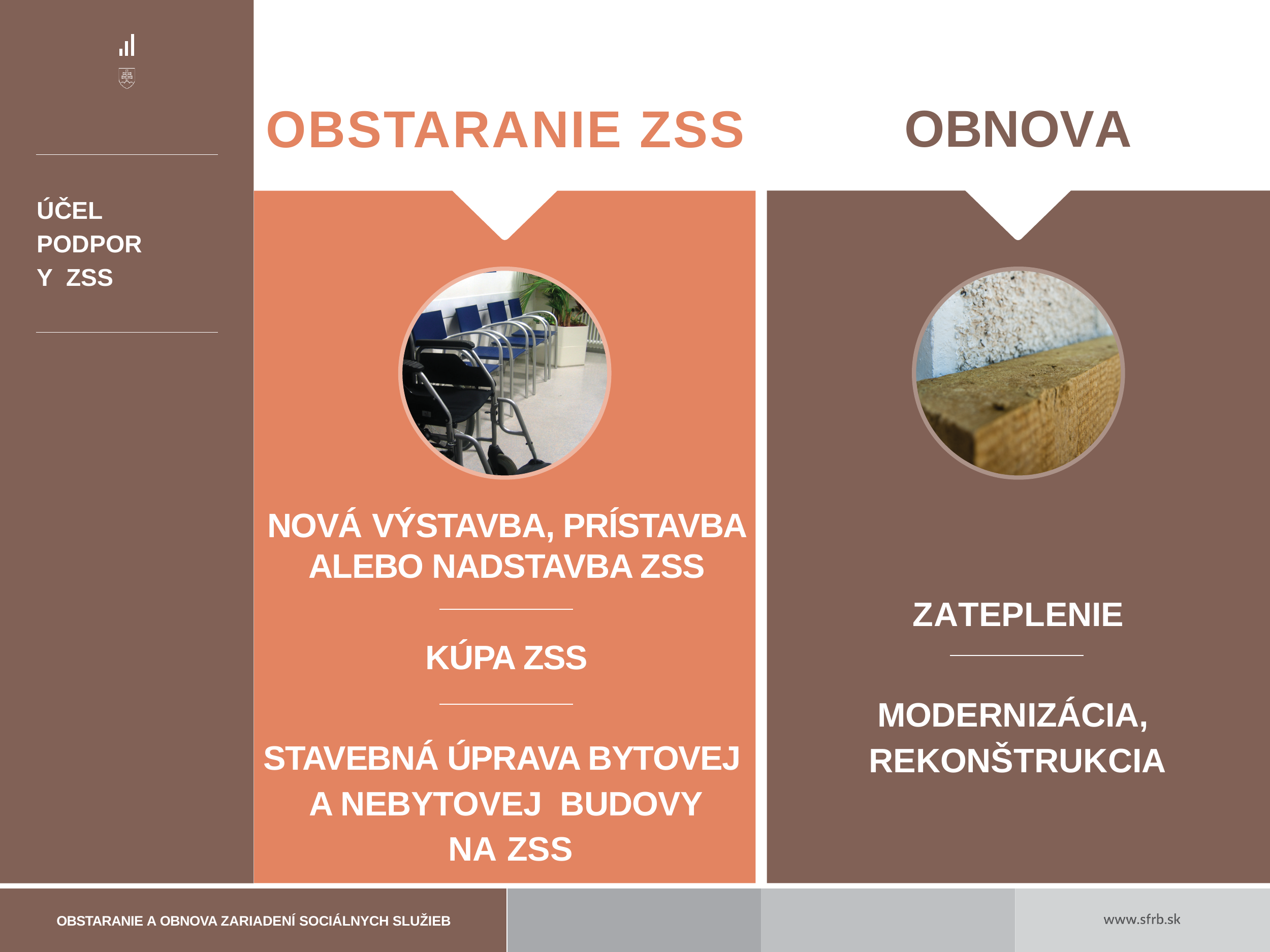

OBNOVA
# OBSTARANIE ZSS

ÚČEL  PODPORY  ZSS

NOVÁ VÝSTAVBA, PRÍSTAVBA ALEBO NADSTAVBA ZSS
ZATEPLENIE

KÚPA ZSS

MODERNIZÁCIA,  REKONŠTRUKCIA

STAVEBNÁ ÚPRAVA BYTOVEJ  A NEBYTOVEJ  BUDOVY
 NA ZSS

OBSTARANIE A OBNOVA ZARIADENÍ SOCIÁLNYCH SLUŽIEB